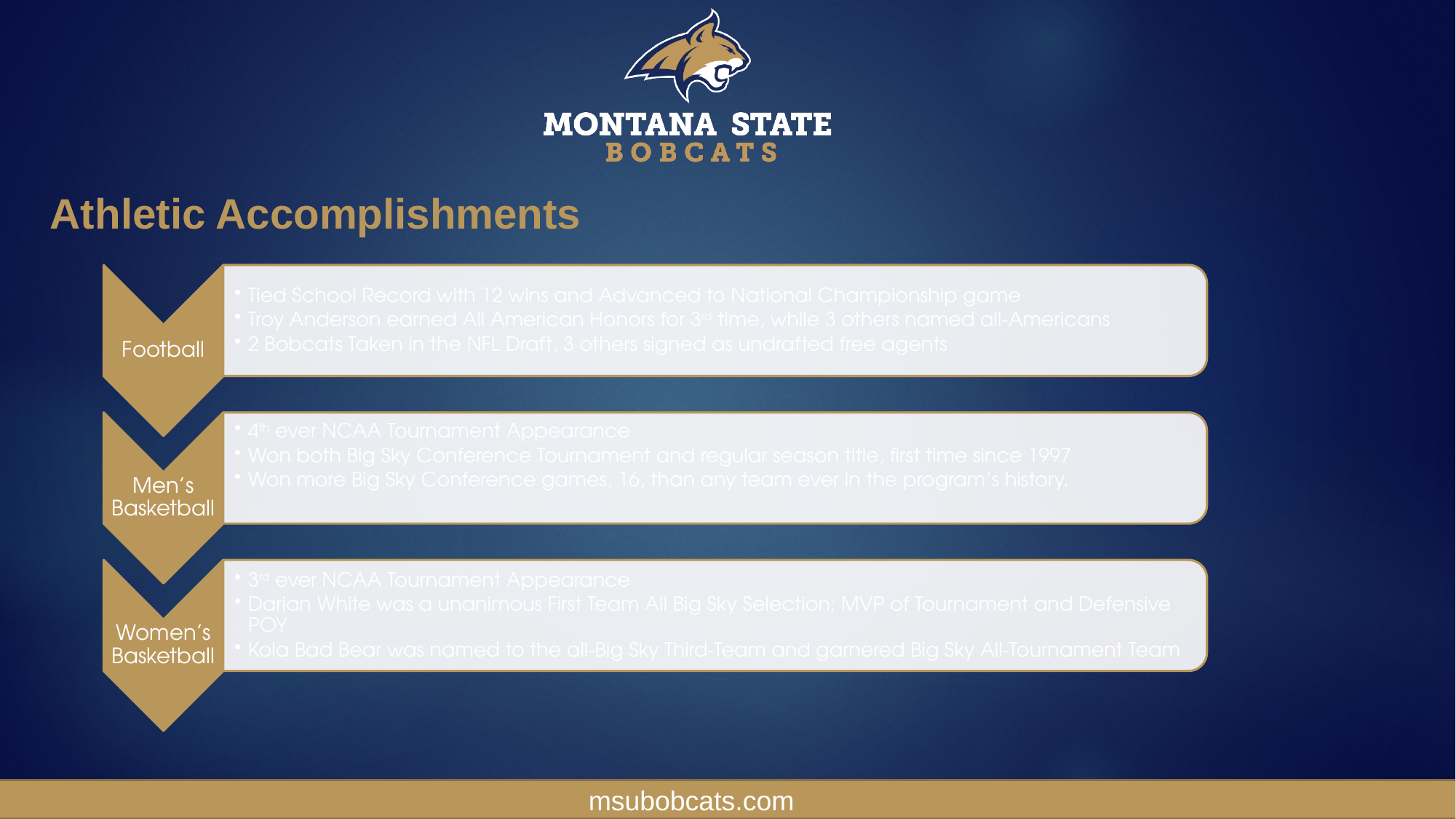

# Athletic Accomplishments
Football
Tied School Record with 12 wins and Advanced to National Championship game
Troy Anderson earned All American Honors for 3rd time, while 3 others named all-Americans
2 Bobcats Taken in the NFL Draft, 3 others signed as undrafted free agents
Men’s Basketball
4th ever NCAA Tournament Appearance
Won both Big Sky Conference Tournament and regular season title, first time since 1997
Won more Big Sky Conference games, 16, than any team ever in the program’s history.

Women’s Basketball
3rd ever NCAA Tournament Appearance
Darian White was a unanimous First Team All Big Sky Selection; MVP of Tournament and Defensive POY
Kola Bad Bear was named to the all-Big Sky Third-Team and garnered Big Sky All-Tournament Team